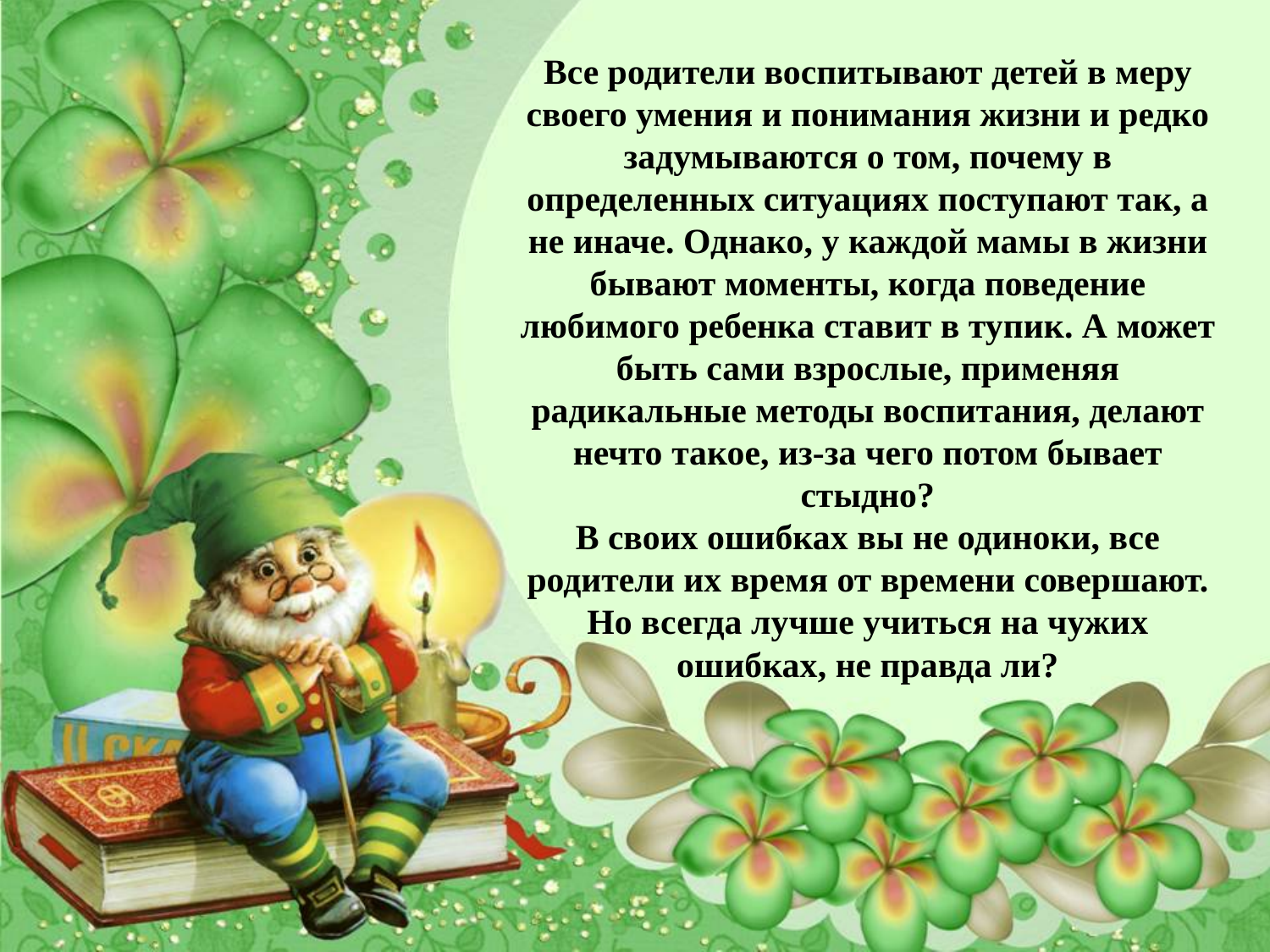

# Все родители воспитывают детей в меру своего умения и понимания жизни и редко задумываются о том, почему в определенных ситуациях поступают так, а не иначе. Однако, у каждой мамы в жизни бывают моменты, когда поведение любимого ребенка ставит в тупик. А может быть сами взрослые, применяя радикальные методы воспитания, делают нечто такое, из-за чего потом бывает стыдно? В своих ошибках вы не одиноки, все родители их время от времени совершают. Но всегда лучше учиться на чужих ошибках, не правда ли?